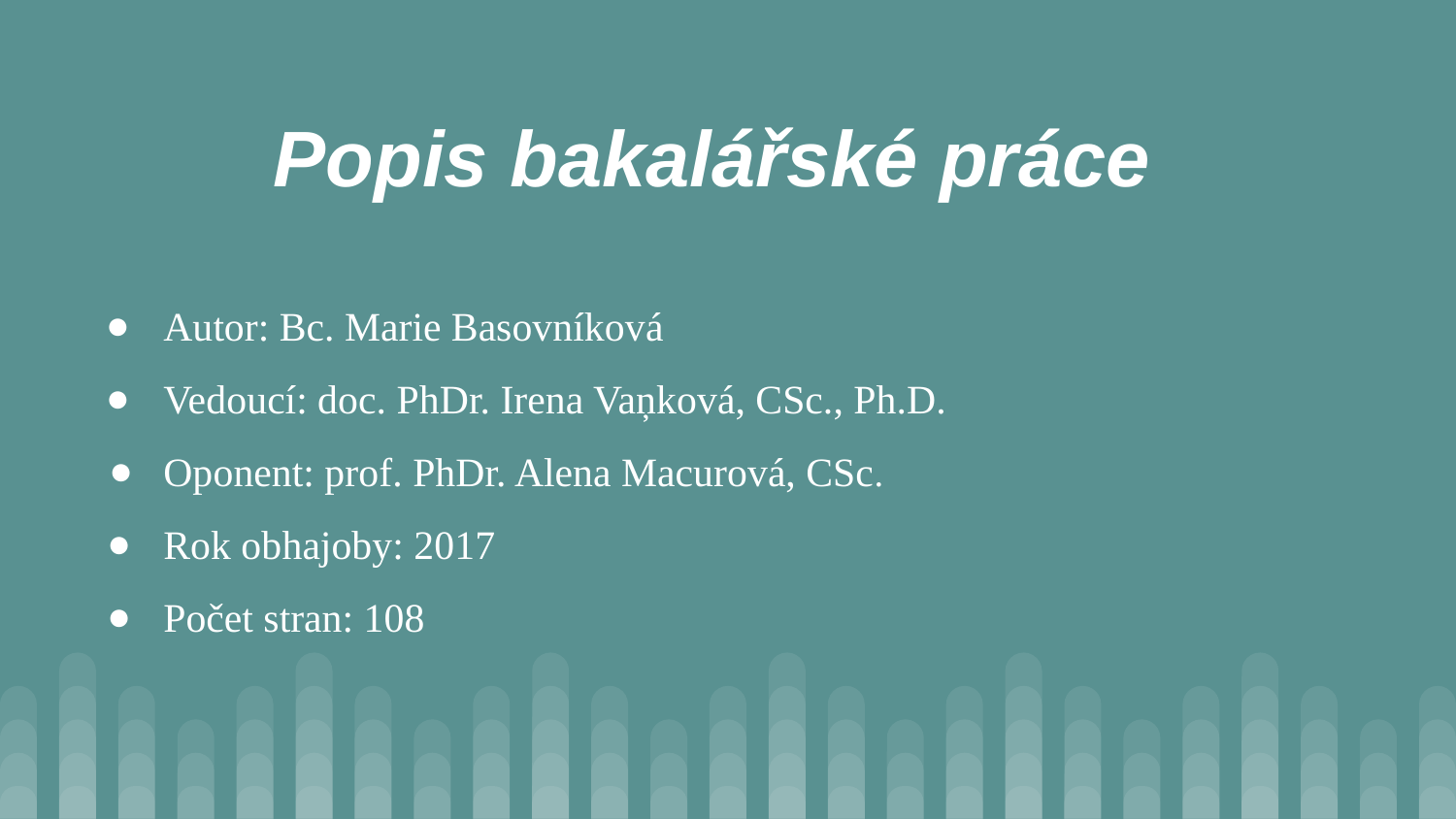

# Popis bakalářské práce
Autor: Bc. Marie Basovníková
Vedoucí: doc. PhDr. Irena Vaņková, CSc., Ph.D.
Oponent: prof. PhDr. Alena Macurová, CSc.
Rok obhajoby: 2017
Počet stran: 108